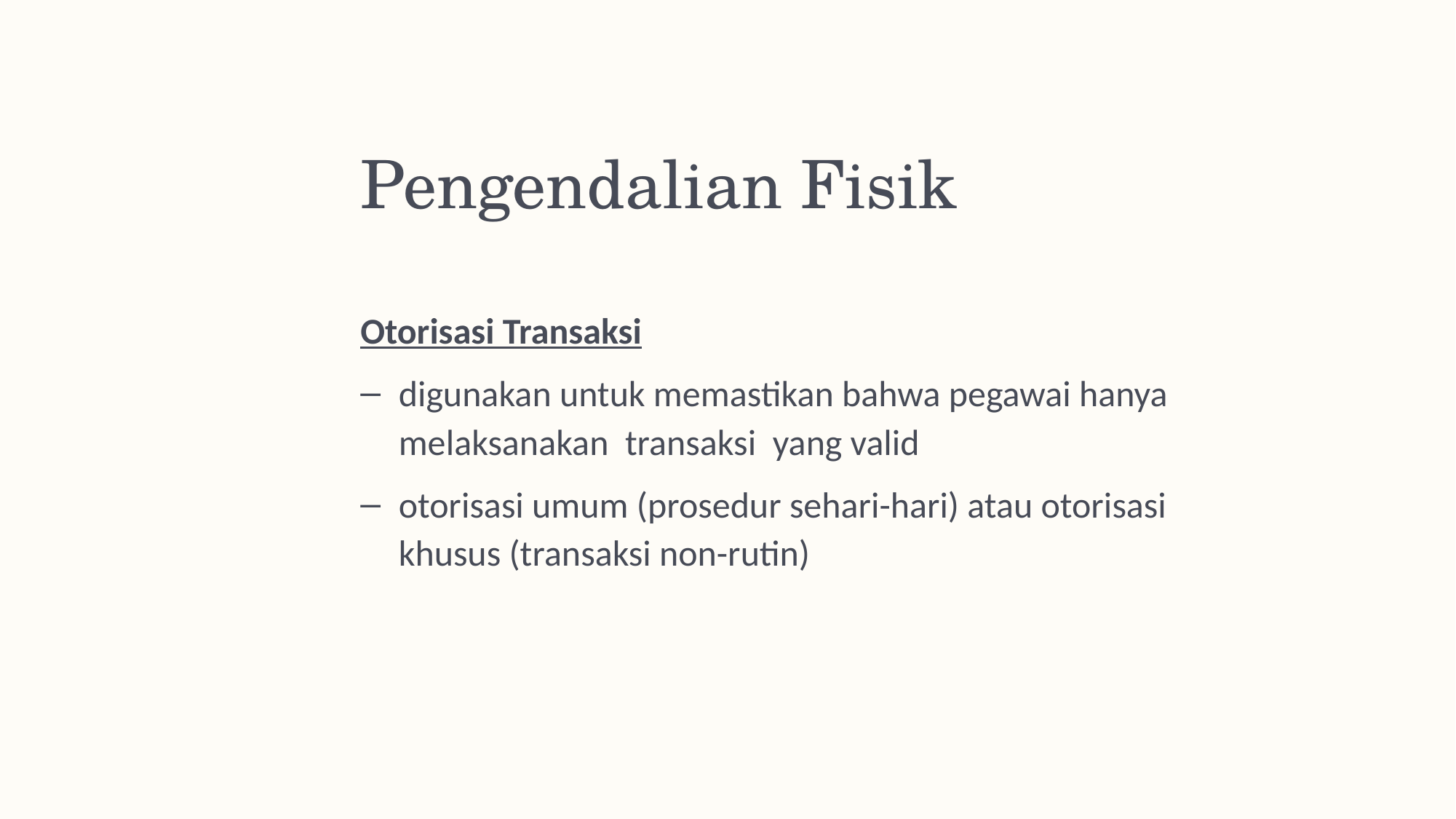

# Pengendalian Fisik
Otorisasi Transaksi
digunakan untuk memastikan bahwa pegawai hanya melaksanakan  transaksi  yang valid
otorisasi umum (prosedur sehari-hari) atau otorisasi khusus (transaksi non-rutin)